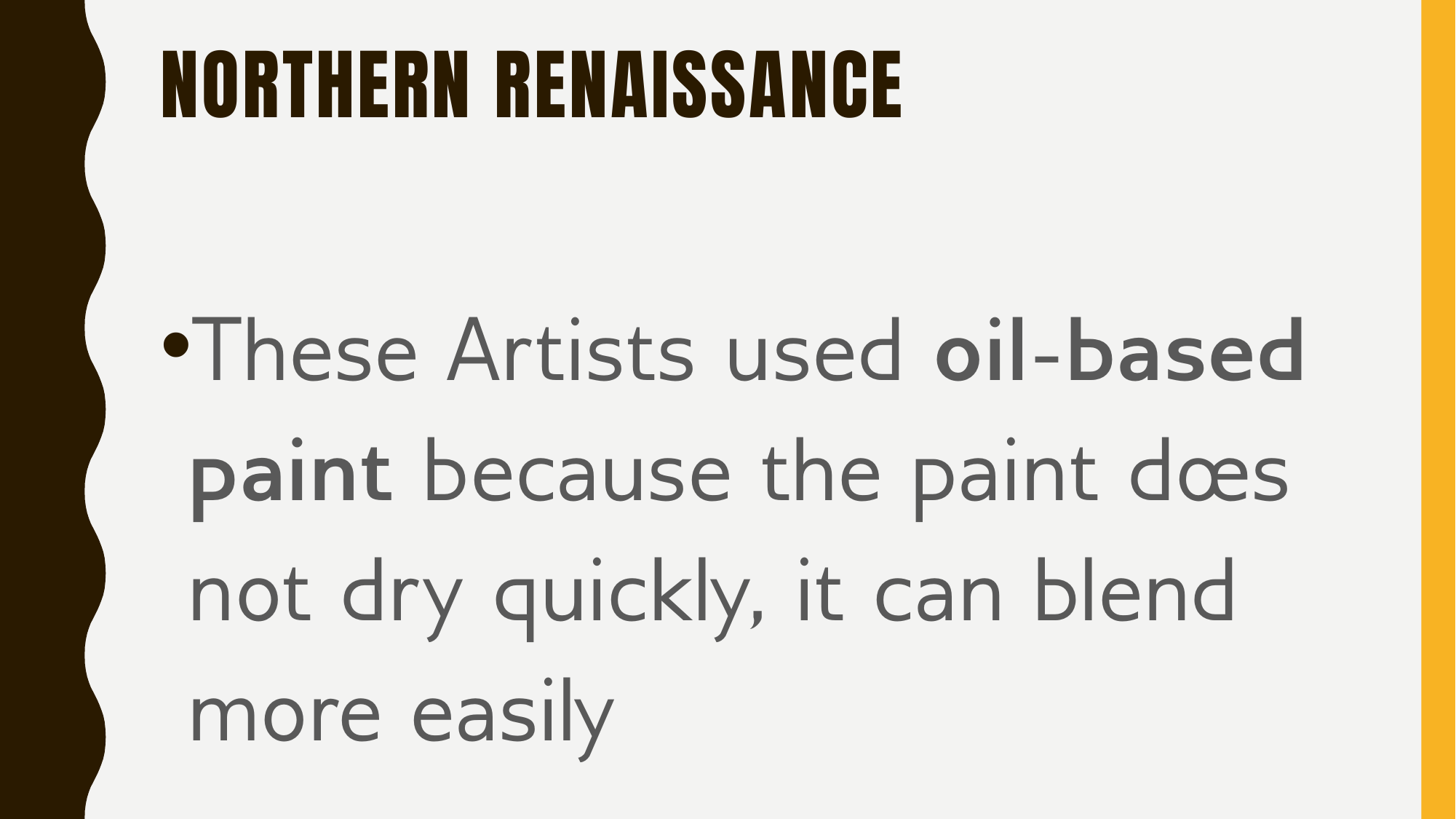

# Northern Renaissance
These Artists used oil-based paint because the paint does not dry quickly, it can blend more easily